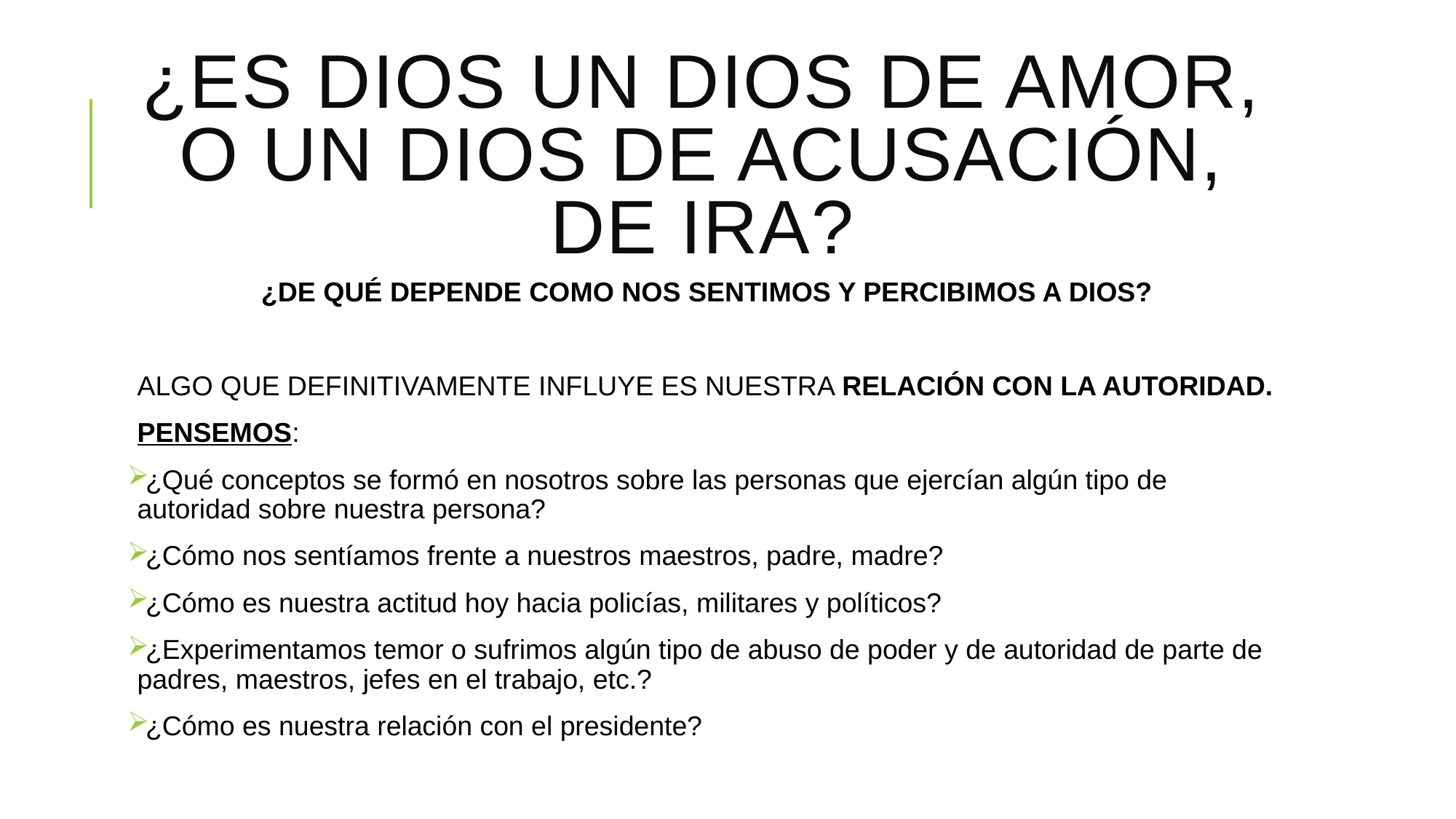

# ¿es dios un dios de amor, o un dios de acusación, de ira?
¿DE QUÉ DEPENDE COMO NOS SENTIMOS Y PERCIBIMOS A DIOS?

ALGO QUE DEFINITIVAMENTE INFLUYE ES NUESTRA RELACIÓN CON LA AUTORIDAD.
PENSEMOS:
¿Qué conceptos se formó en nosotros sobre las personas que ejercían algún tipo de autoridad sobre nuestra persona?
¿Cómo nos sentíamos frente a nuestros maestros, padre, madre?
¿Cómo es nuestra actitud hoy hacia policías, militares y políticos?
¿Experimentamos temor o sufrimos algún tipo de abuso de poder y de autoridad de parte de padres, maestros, jefes en el trabajo, etc.?
¿Cómo es nuestra relación con el presidente?